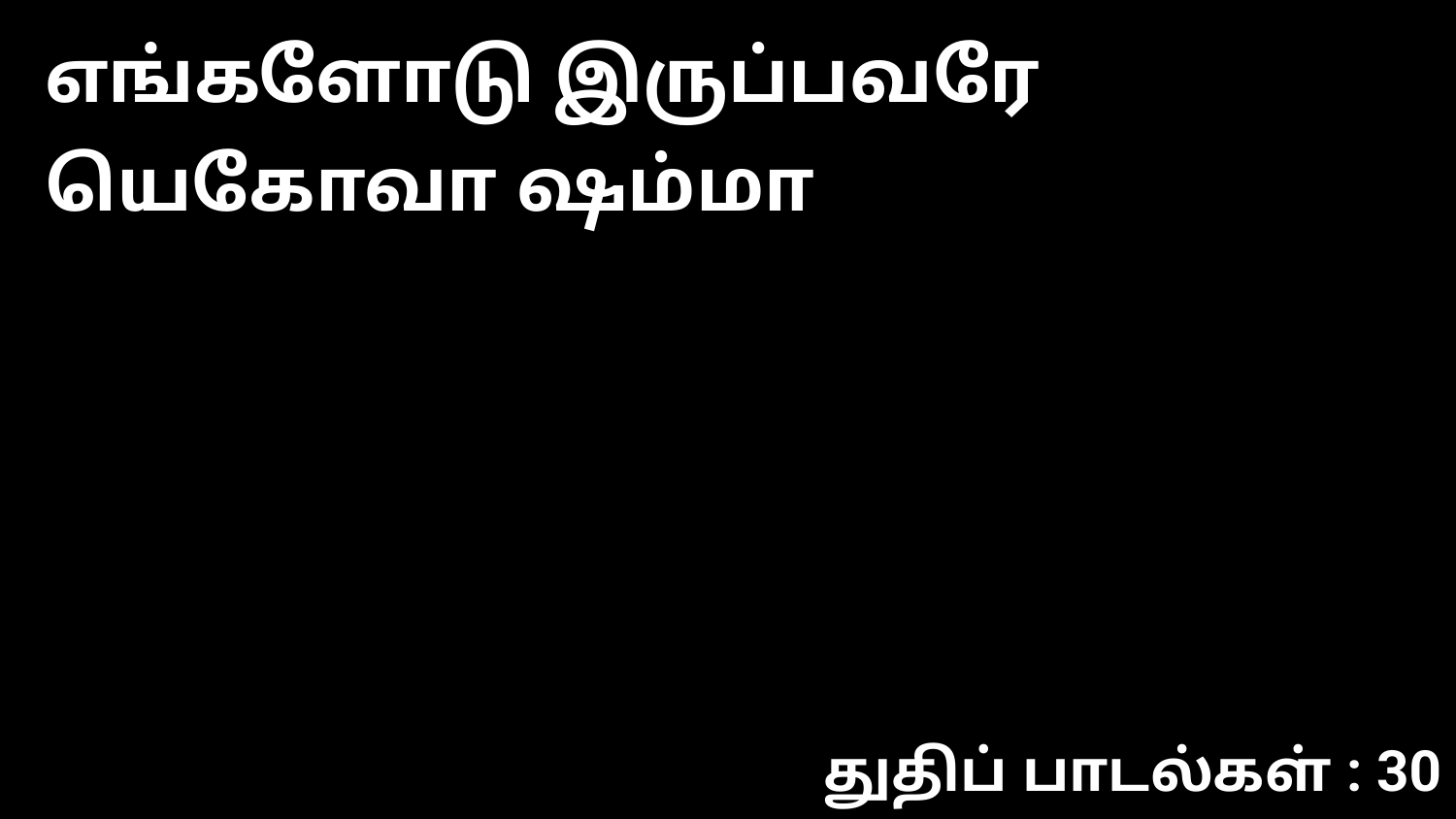

எங்களோடு இருப்பவரே யெகோவா ஷம்மா
துதிப் பாடல்கள் : 30